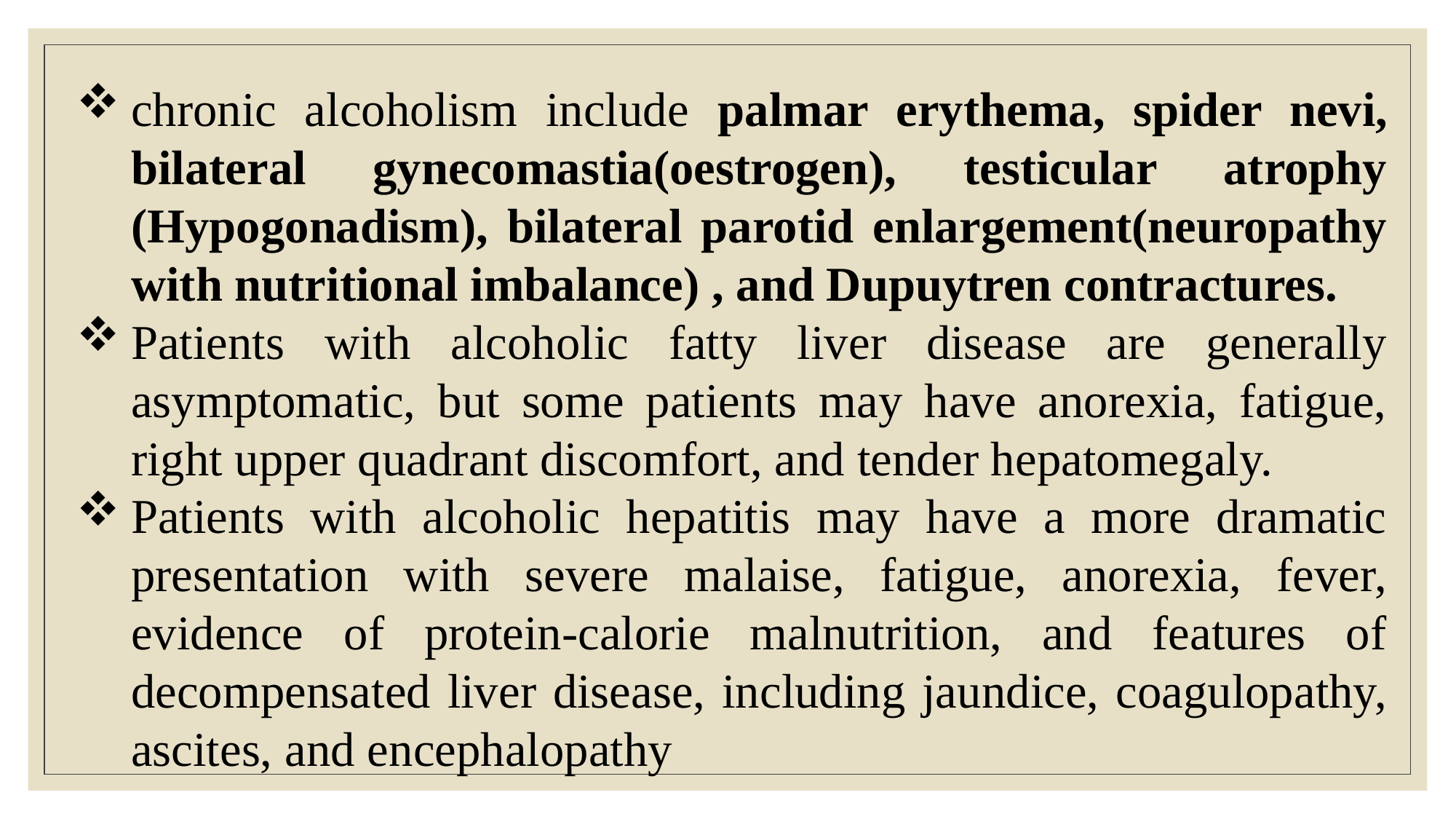

chronic alcoholism include palmar erythema, spider nevi, bilateral gynecomastia(oestrogen), testicular atrophy (Hypogonadism), bilateral parotid enlargement(neuropathy with nutritional imbalance) , and Dupuytren contractures.
Patients with alcoholic fatty liver disease are generally asymptomatic, but some patients may have anorexia, fatigue, right upper quadrant discomfort, and tender hepatomegaly.
Patients with alcoholic hepatitis may have a more dramatic presentation with severe malaise, fatigue, anorexia, fever, evidence of protein-calorie malnutrition, and features of decompensated liver disease, including jaundice, coagulopathy, ascites, and encephalopathy